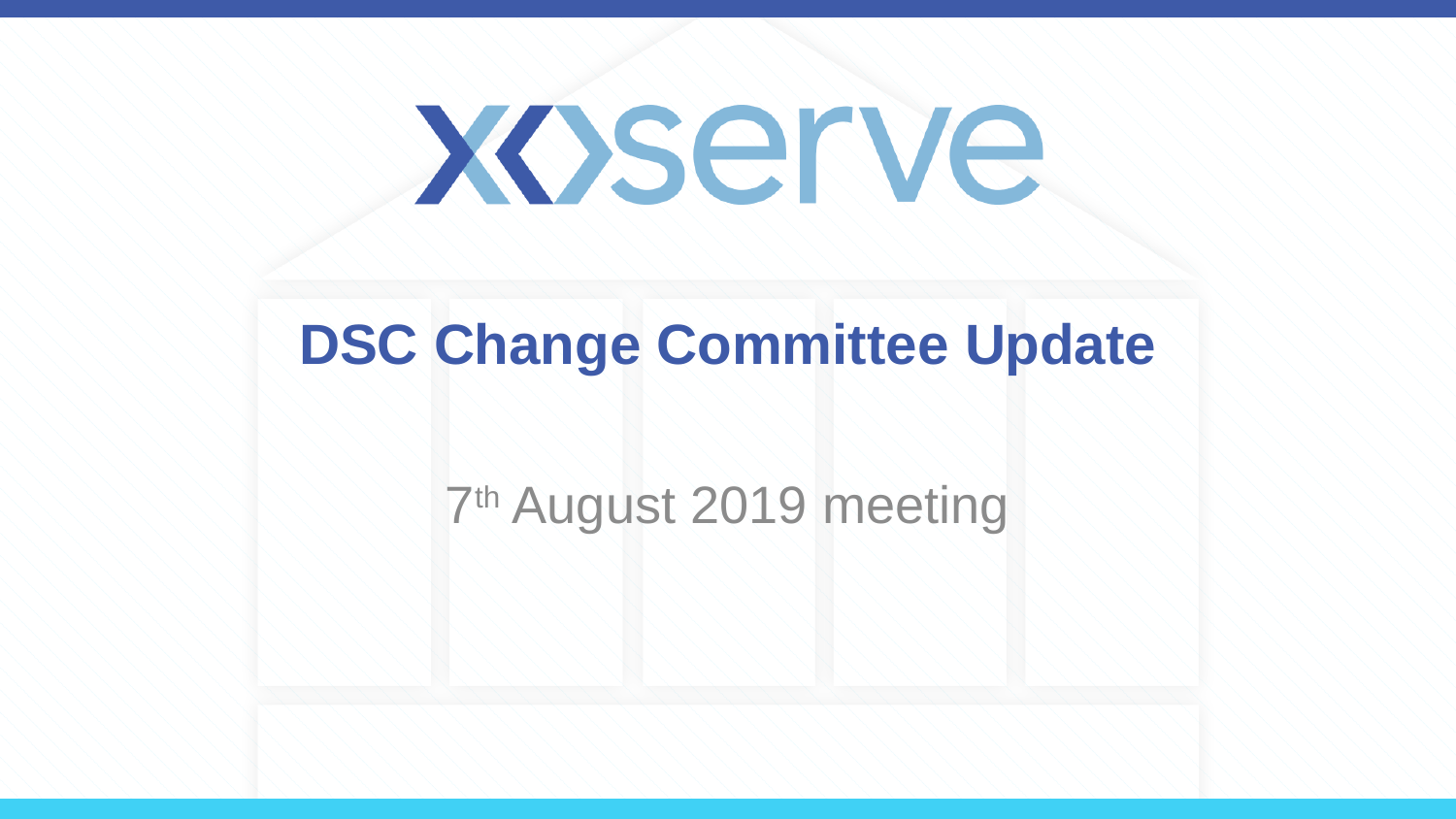

# DSC Change Committee Update
7th August 2019 meeting